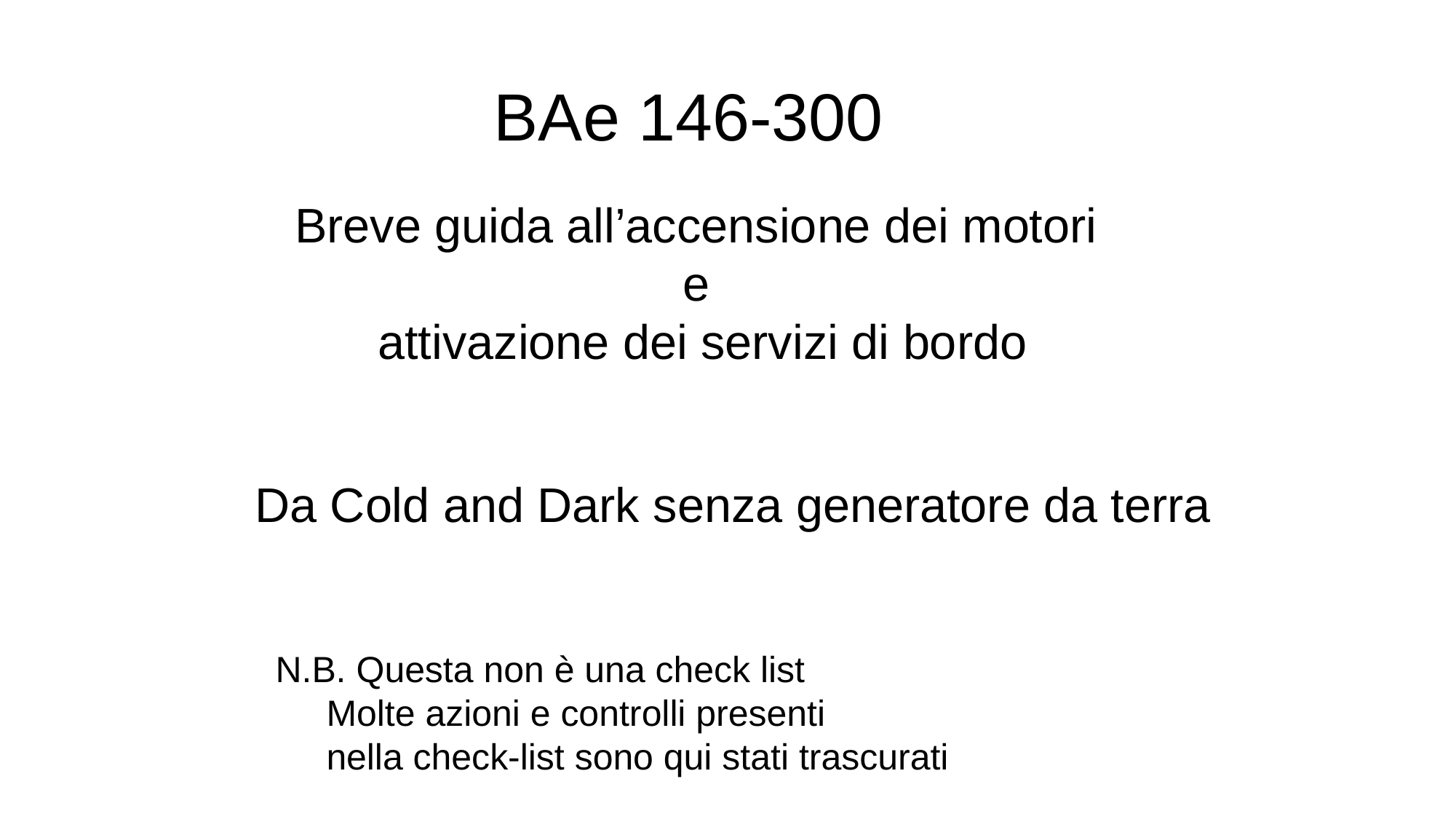

BAe 146-300
Breve guida all’accensione dei motori
e
attivazione dei servizi di bordo
Da Cold and Dark senza generatore da terra
N.B. Questa non è una check list
     Molte azioni e controlli presenti
     nella check-list sono qui stati trascurati